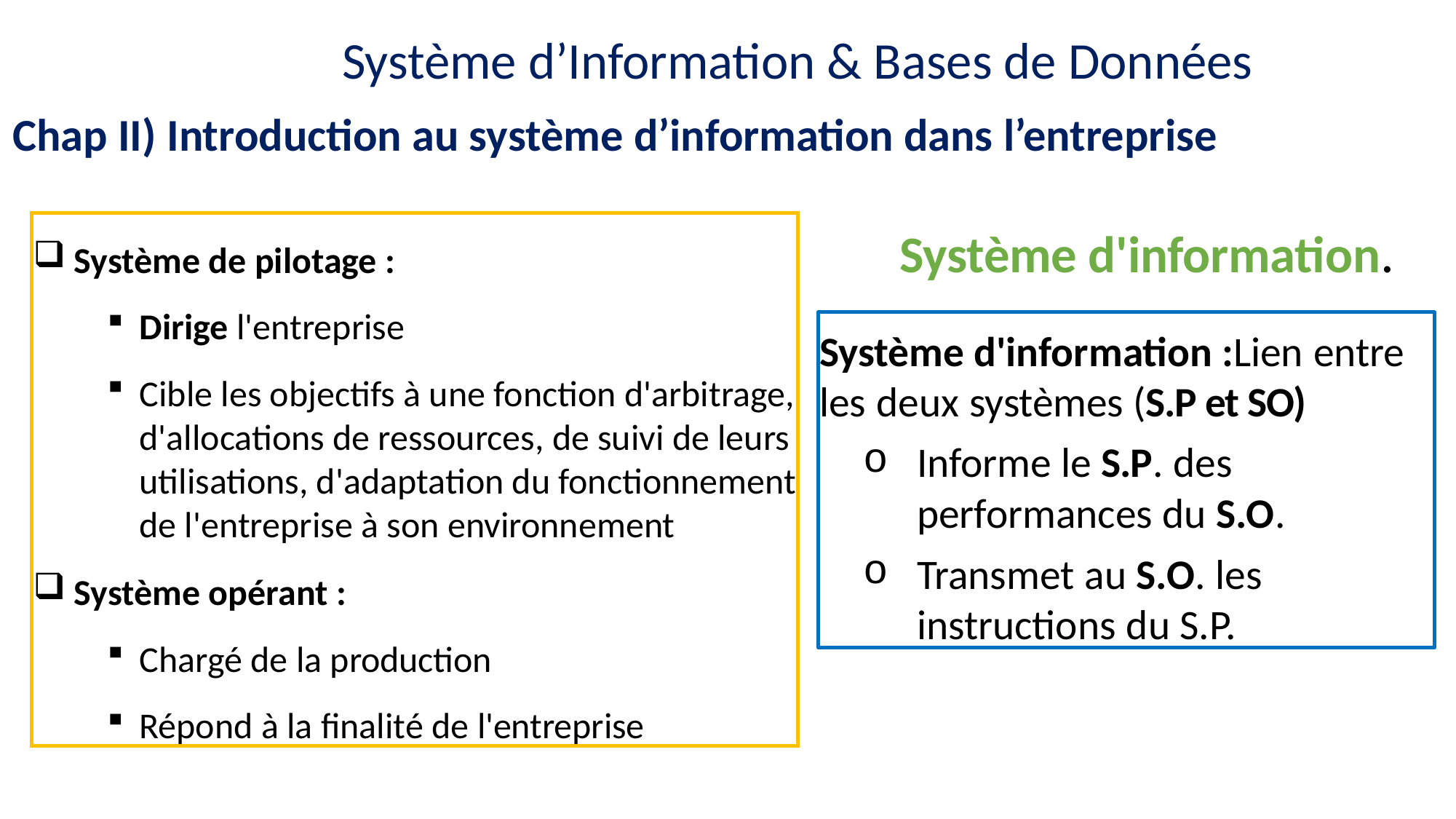

Système d’Information & Bases de Données
Chap II) Introduction au système d’information dans l’entreprise
Système de pilotage :
Dirige l'entreprise
Cible les objectifs à une fonction d'arbitrage, d'allocations de ressources, de suivi de leurs utilisations, d'adaptation du fonctionnement de l'entreprise à son environnement
Système opérant :
Chargé de la production
Répond à la finalité de l'entreprise
Système d'information.
Système d'information :Lien entre les deux systèmes (S.P et SO)
Informe le S.P. des performances du S.O.
Transmet au S.O. les instructions du S.P.